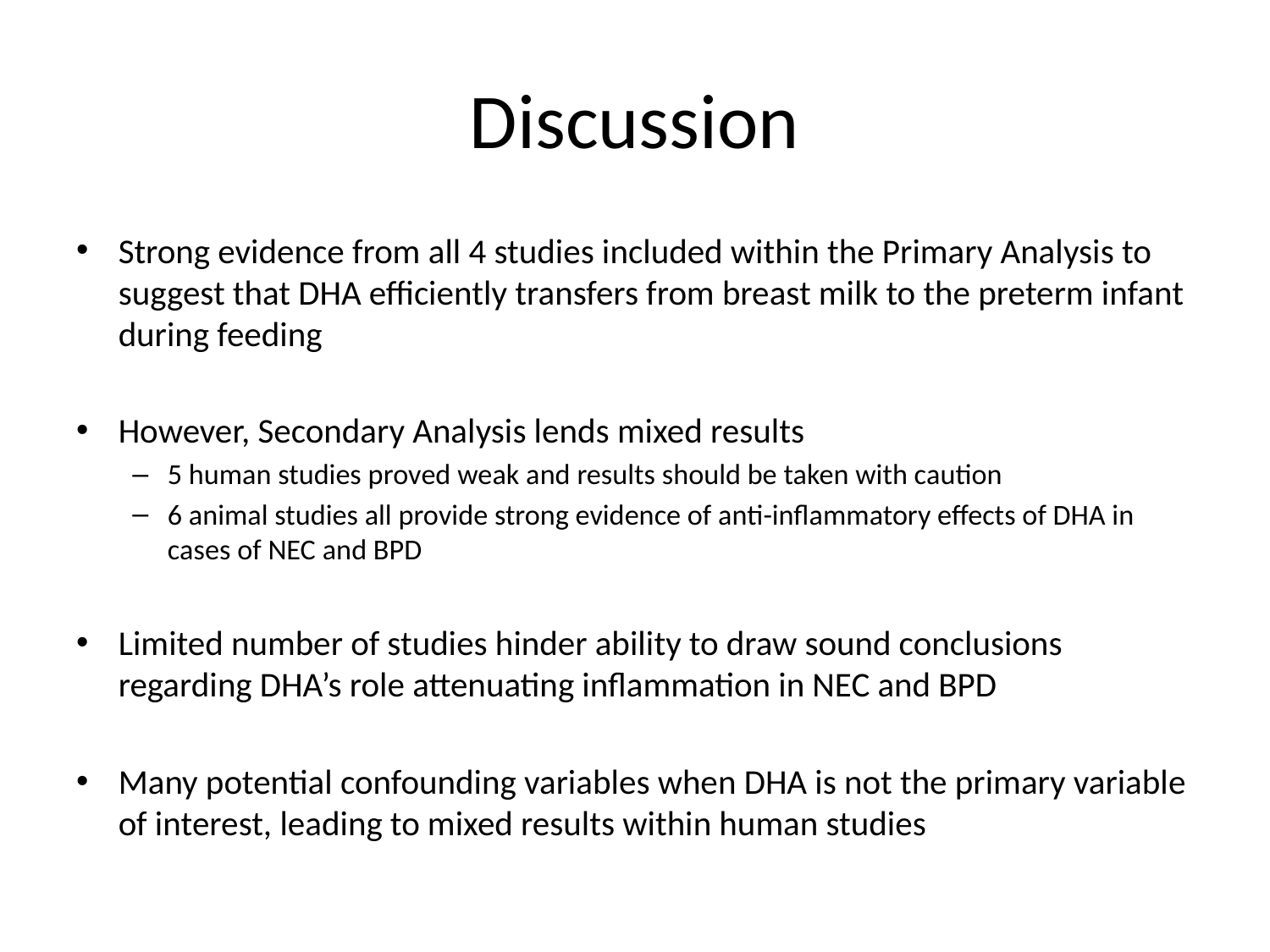

# Discussion
Strong evidence from all 4 studies included within the Primary Analysis to suggest that DHA efficiently transfers from breast milk to the preterm infant during feeding

However, Secondary Analysis lends mixed results
5 human studies proved weak and results should be taken with caution
6 animal studies all provide strong evidence of anti-inflammatory effects of DHA in cases of NEC and BPD

Limited number of studies hinder ability to draw sound conclusions regarding DHA’s role attenuating inflammation in NEC and BPD

Many potential confounding variables when DHA is not the primary variable of interest, leading to mixed results within human studies